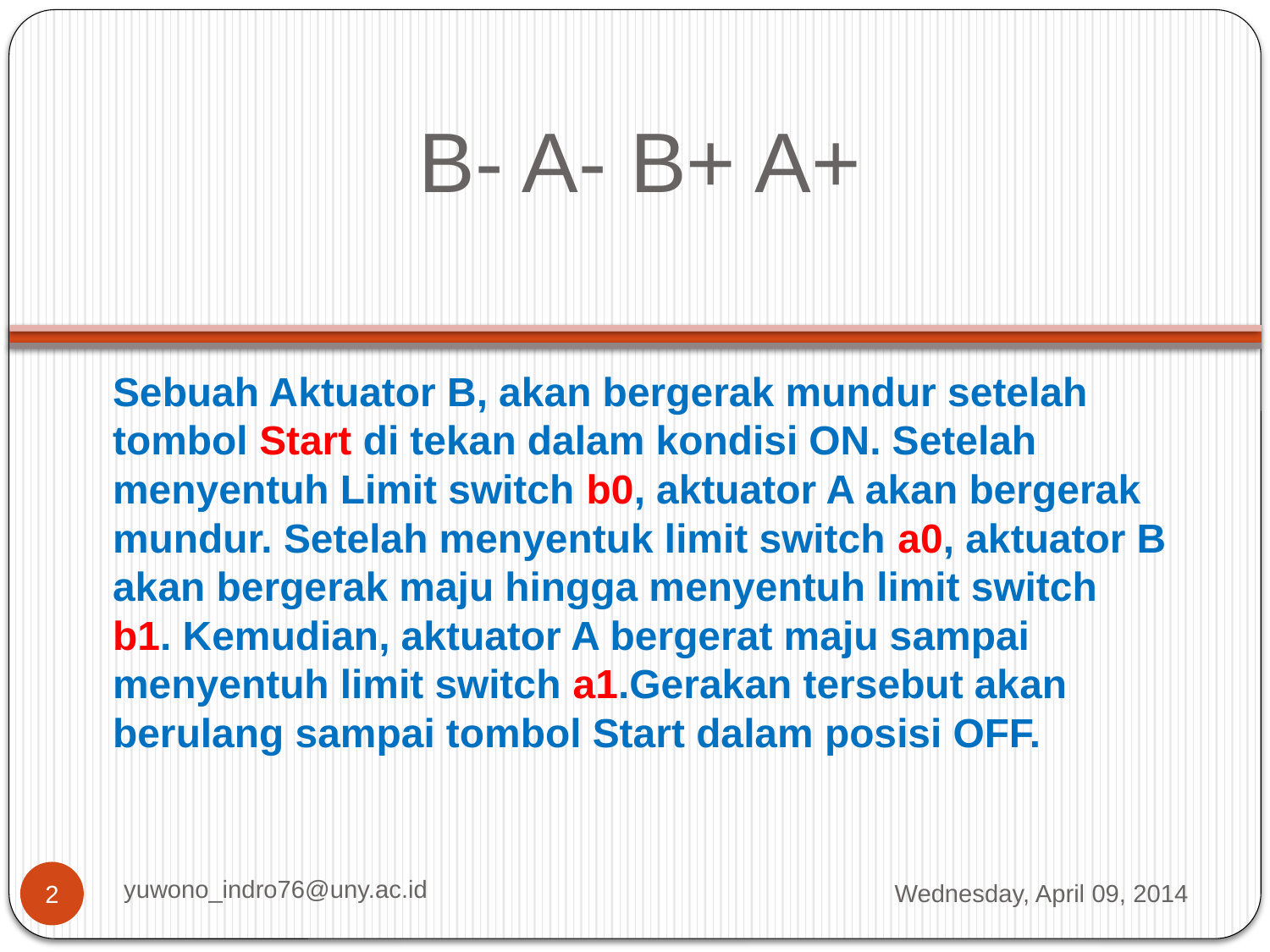

# B- A- B+ A+
Sebuah Aktuator B, akan bergerak mundur setelah tombol Start di tekan dalam kondisi ON. Setelah menyentuh Limit switch b0, aktuator A akan bergerak mundur. Setelah menyentuk limit switch a0, aktuator B akan bergerak maju hingga menyentuh limit switch b1. Kemudian, aktuator A bergerat maju sampai menyentuh limit switch a1.Gerakan tersebut akan berulang sampai tombol Start dalam posisi OFF.
yuwono_indro76@uny.ac.id
Wednesday, April 09, 2014
2